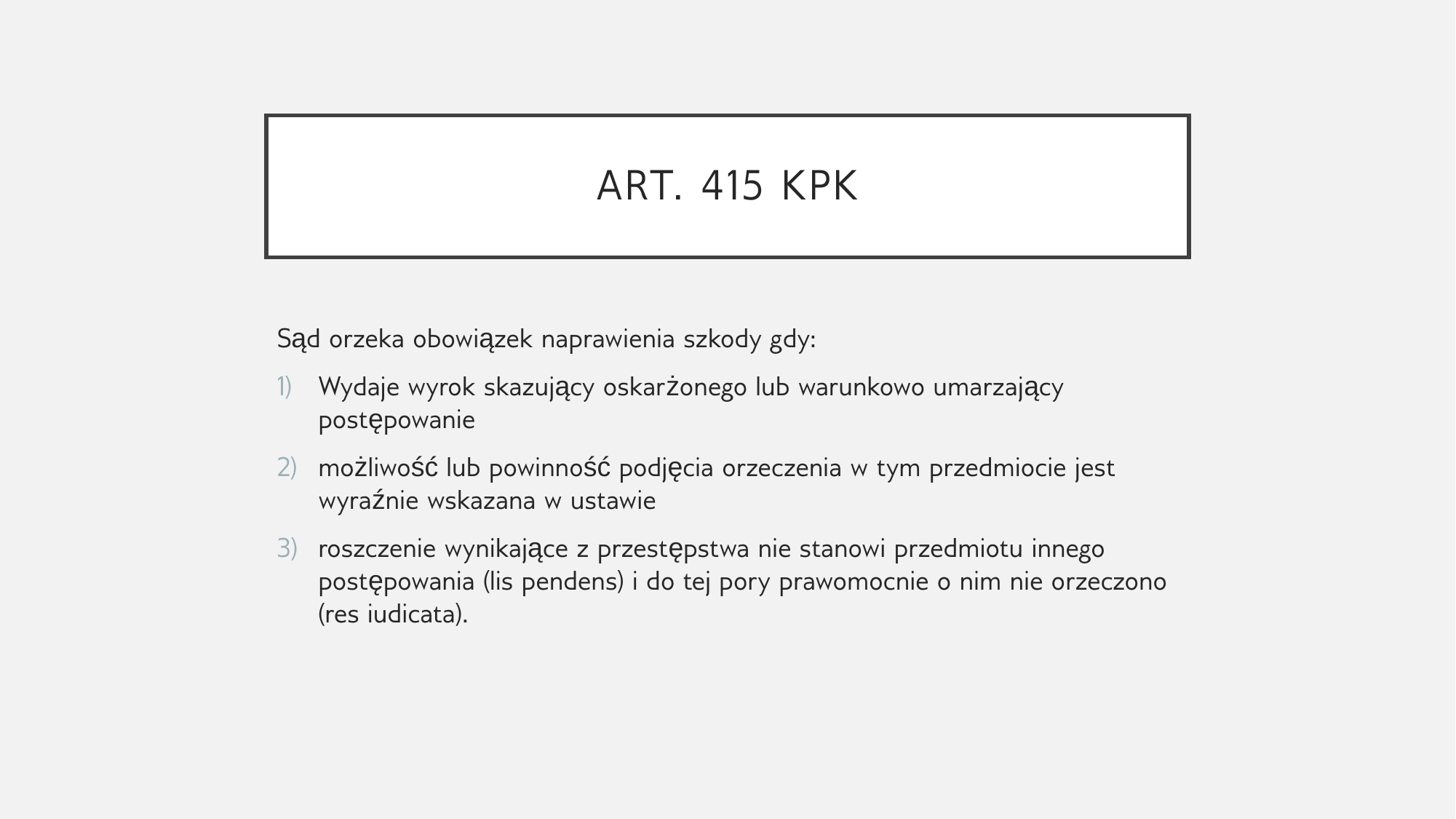

# Art. 415 kpk
Sąd orzeka obowiązek naprawienia szkody gdy:
Wydaje wyrok skazujący oskarżonego lub warunkowo umarzający postępowanie
możliwość lub powinność podjęcia orzeczenia w tym przedmiocie jest wyraźnie wskazana w ustawie
roszczenie wynikające z przestępstwa nie stanowi przedmiotu innego postępowania (lis pendens) i do tej pory prawomocnie o nim nie orzeczono (res iudicata).